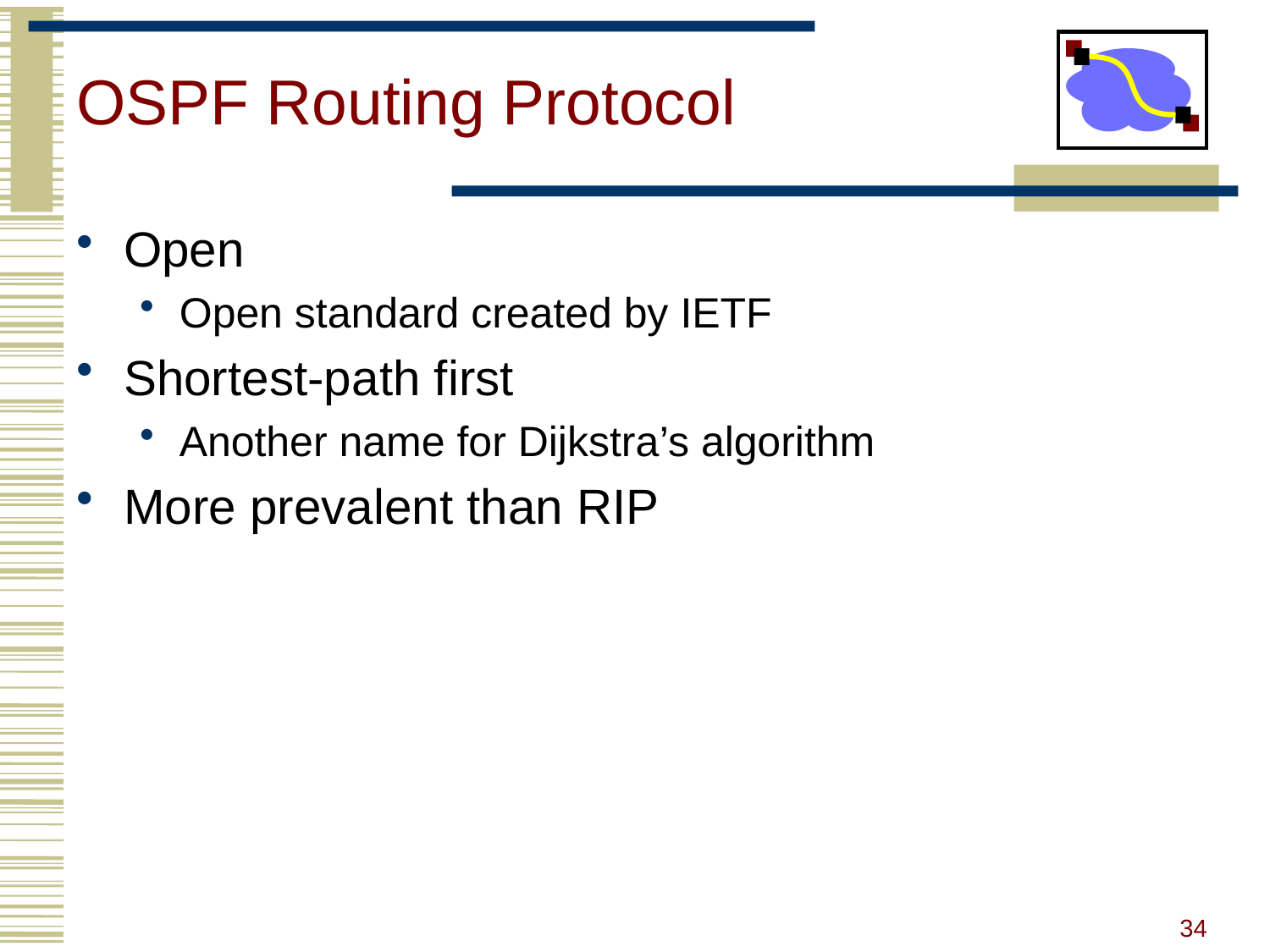

# OSPF Routing Protocol
Open
Open standard created by IETF
Shortest-path first
Another name for Dijkstra’s algorithm
More prevalent than RIP
34